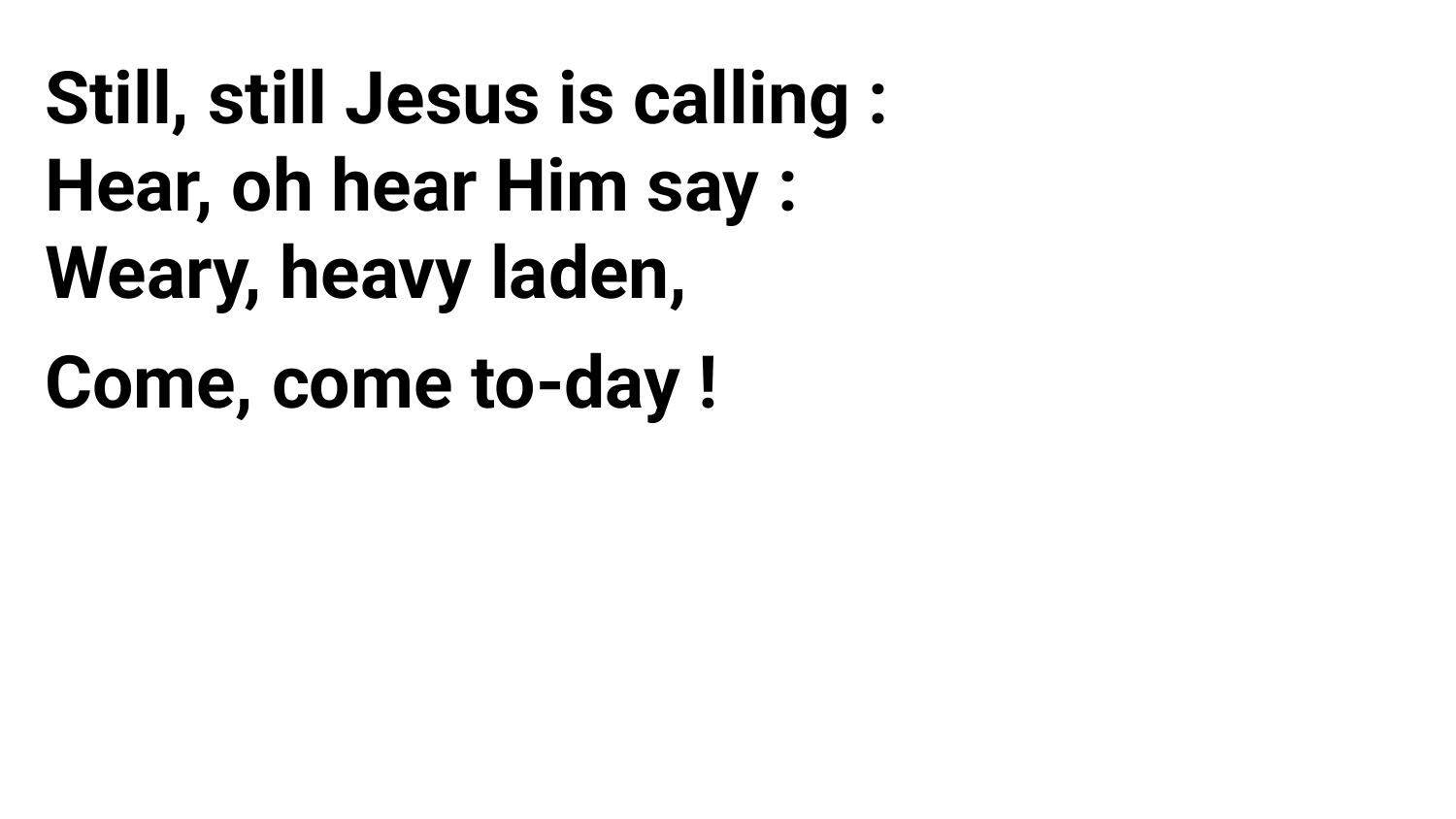

Still, still Jesus is calling :
Hear, oh hear Him say :
Weary, heavy laden,
Come, come to-day !